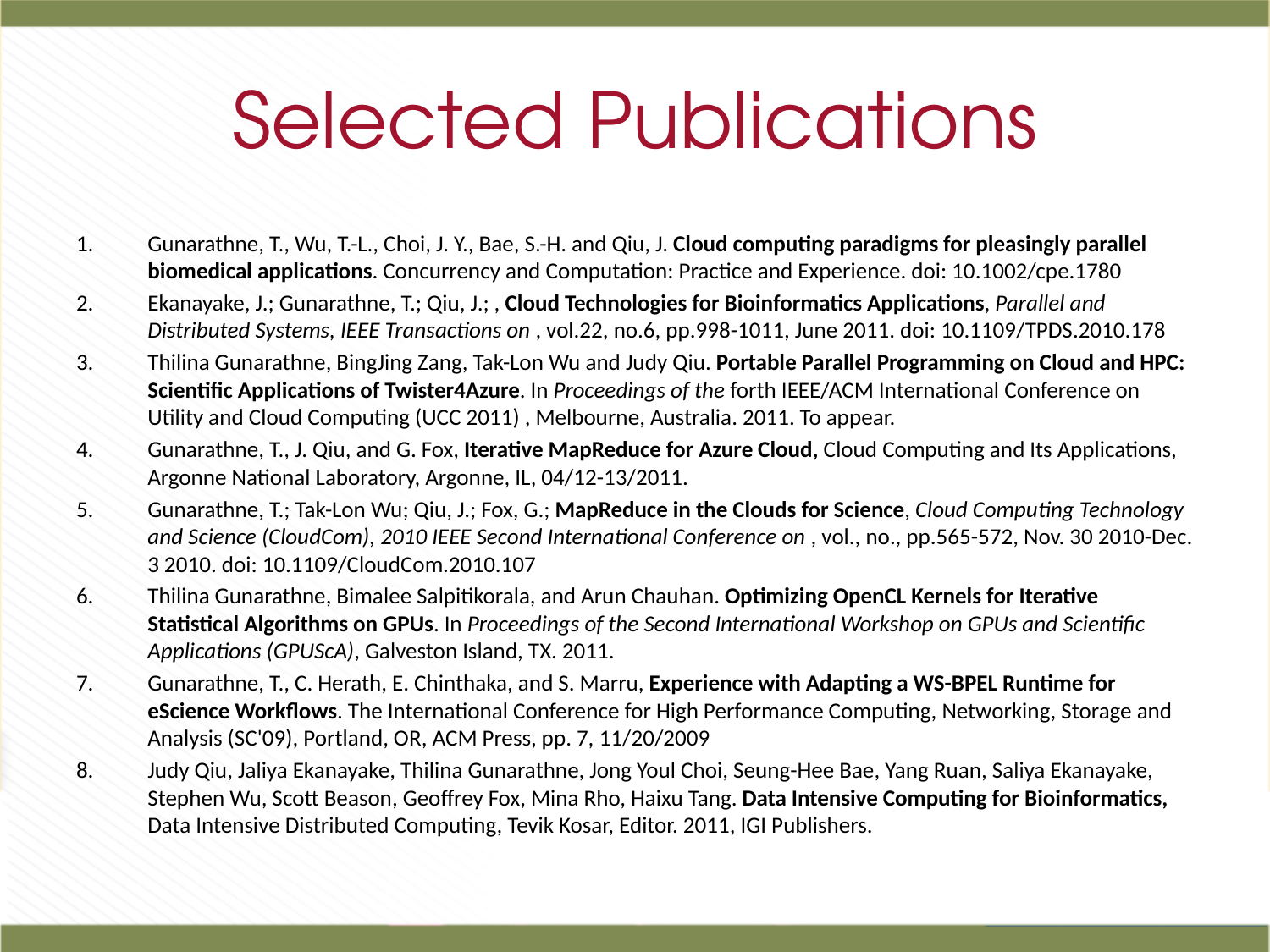

# Selected Publications
Gunarathne, T., Wu, T.-L., Choi, J. Y., Bae, S.-H. and Qiu, J. Cloud computing paradigms for pleasingly parallel biomedical applications. Concurrency and Computation: Practice and Experience. doi: 10.1002/cpe.1780
Ekanayake, J.; Gunarathne, T.; Qiu, J.; , Cloud Technologies for Bioinformatics Applications, Parallel and Distributed Systems, IEEE Transactions on , vol.22, no.6, pp.998-1011, June 2011. doi: 10.1109/TPDS.2010.178
Thilina Gunarathne, BingJing Zang, Tak-Lon Wu and Judy Qiu. Portable Parallel Programming on Cloud and HPC: Scientific Applications of Twister4Azure. In Proceedings of the forth IEEE/ACM International Conference on Utility and Cloud Computing (UCC 2011) , Melbourne, Australia. 2011. To appear.
Gunarathne, T., J. Qiu, and G. Fox, Iterative MapReduce for Azure Cloud, Cloud Computing and Its Applications, Argonne National Laboratory, Argonne, IL, 04/12-13/2011.
Gunarathne, T.; Tak-Lon Wu; Qiu, J.; Fox, G.; MapReduce in the Clouds for Science, Cloud Computing Technology and Science (CloudCom), 2010 IEEE Second International Conference on , vol., no., pp.565-572, Nov. 30 2010-Dec. 3 2010. doi: 10.1109/CloudCom.2010.107
Thilina Gunarathne, Bimalee Salpitikorala, and Arun Chauhan. Optimizing OpenCL Kernels for Iterative Statistical Algorithms on GPUs. In Proceedings of the Second International Workshop on GPUs and Scientific Applications (GPUScA), Galveston Island, TX. 2011.
Gunarathne, T., C. Herath, E. Chinthaka, and S. Marru, Experience with Adapting a WS-BPEL Runtime for eScience Workflows. The International Conference for High Performance Computing, Networking, Storage and Analysis (SC'09), Portland, OR, ACM Press, pp. 7, 11/20/2009
Judy Qiu, Jaliya Ekanayake, Thilina Gunarathne, Jong Youl Choi, Seung-Hee Bae, Yang Ruan, Saliya Ekanayake, Stephen Wu, Scott Beason, Geoffrey Fox, Mina Rho, Haixu Tang. Data Intensive Computing for Bioinformatics, Data Intensive Distributed Computing, Tevik Kosar, Editor. 2011, IGI Publishers.